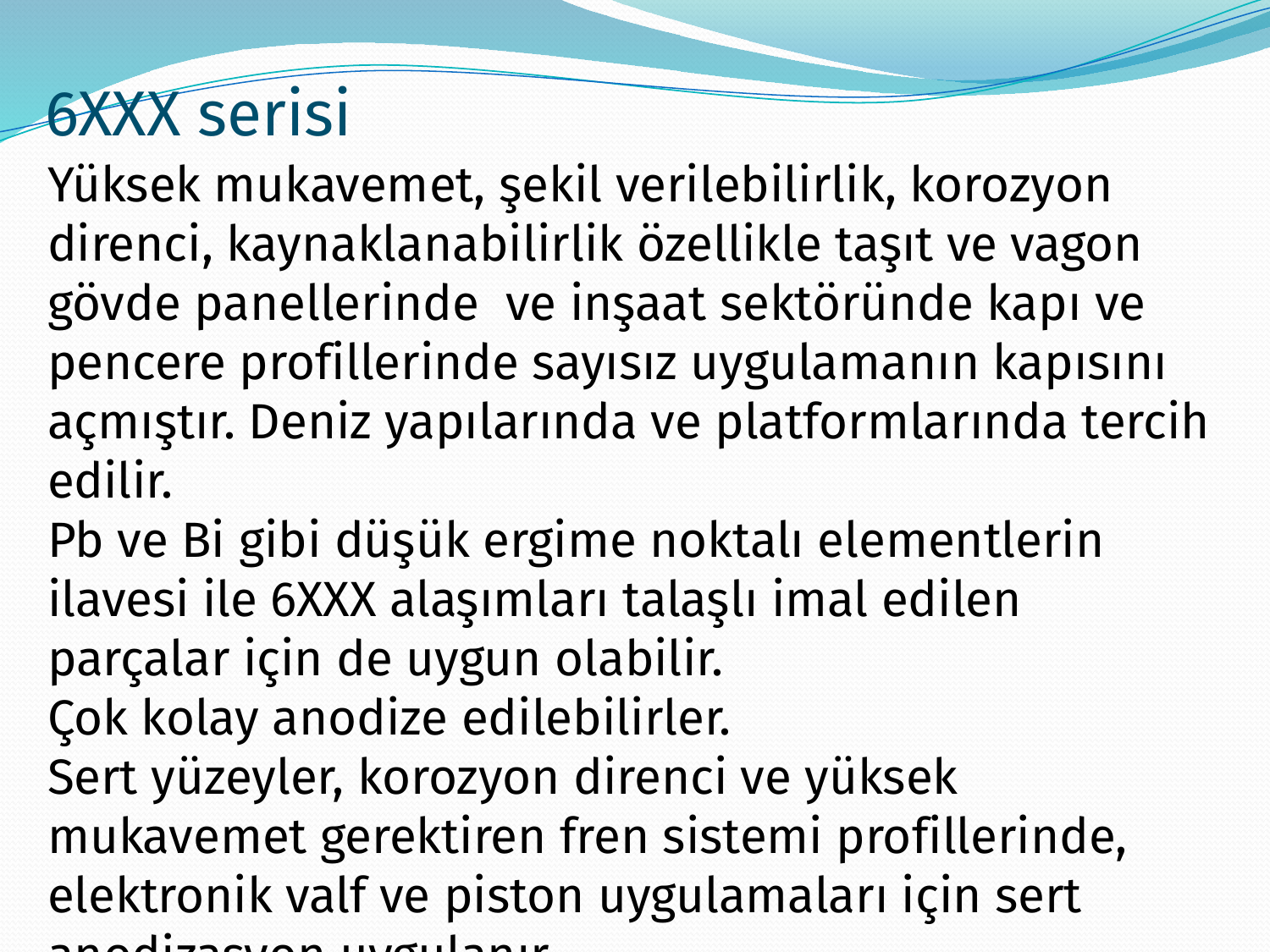

6XXX serisi
Yüksek mukavemet, şekil verilebilirlik, korozyon direnci, kaynaklanabilirlik özellikle taşıt ve vagon gövde panellerinde  ve inşaat sektöründe kapı ve pencere profillerinde sayısız uygulamanın kapısını açmıştır. Deniz yapılarında ve platformlarında tercih edilir.
Pb ve Bi gibi düşük ergime noktalı elementlerin ilavesi ile 6XXX alaşımları talaşlı imal edilen parçalar için de uygun olabilir.
Çok kolay anodize edilebilirler.
Sert yüzeyler, korozyon direnci ve yüksek mukavemet gerektiren fren sistemi profillerinde, elektronik valf ve piston uygulamaları için sert anodizasyon uygulanır.